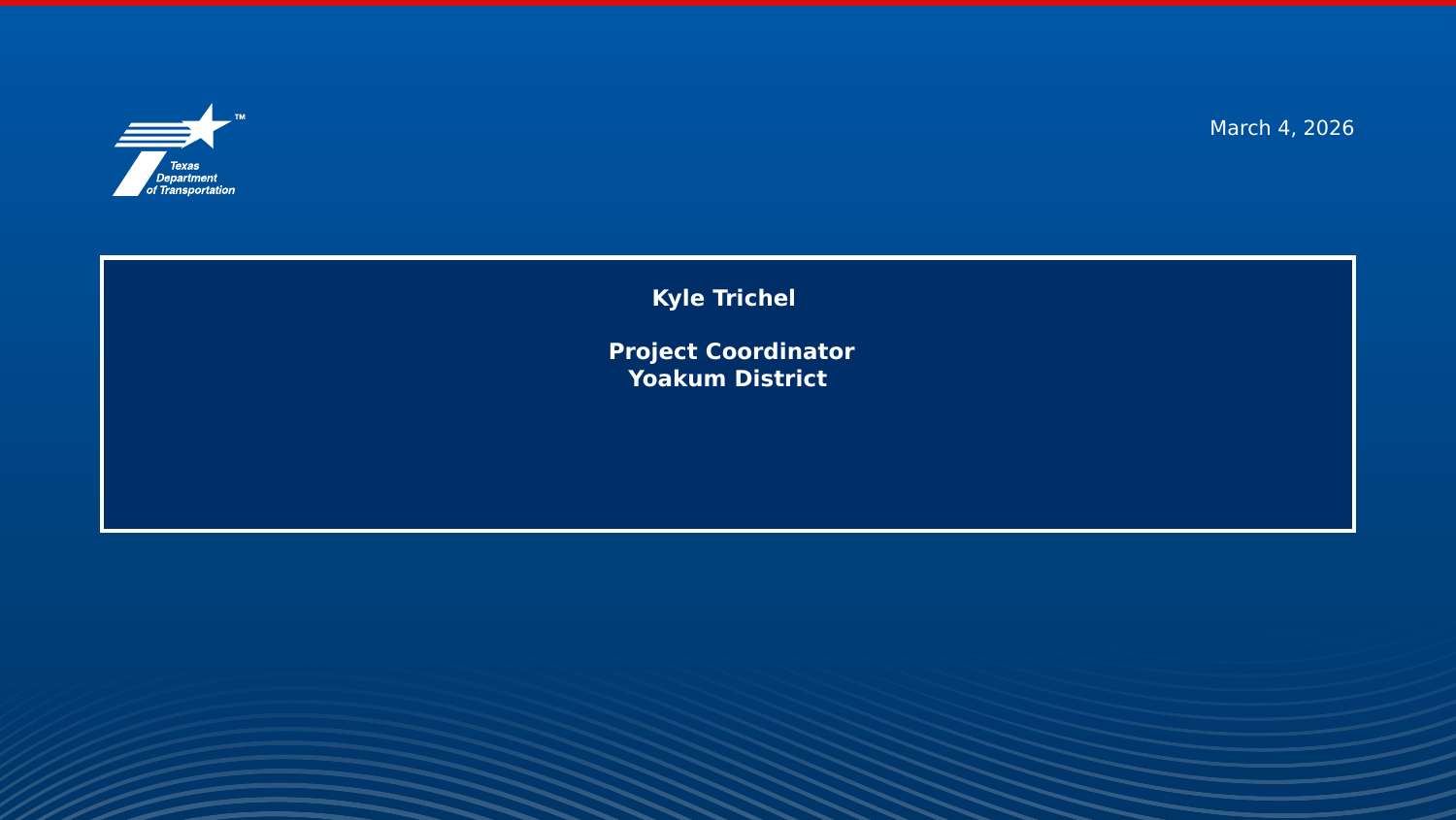

# Kyle Trichel Project Coordinator Yoakum District